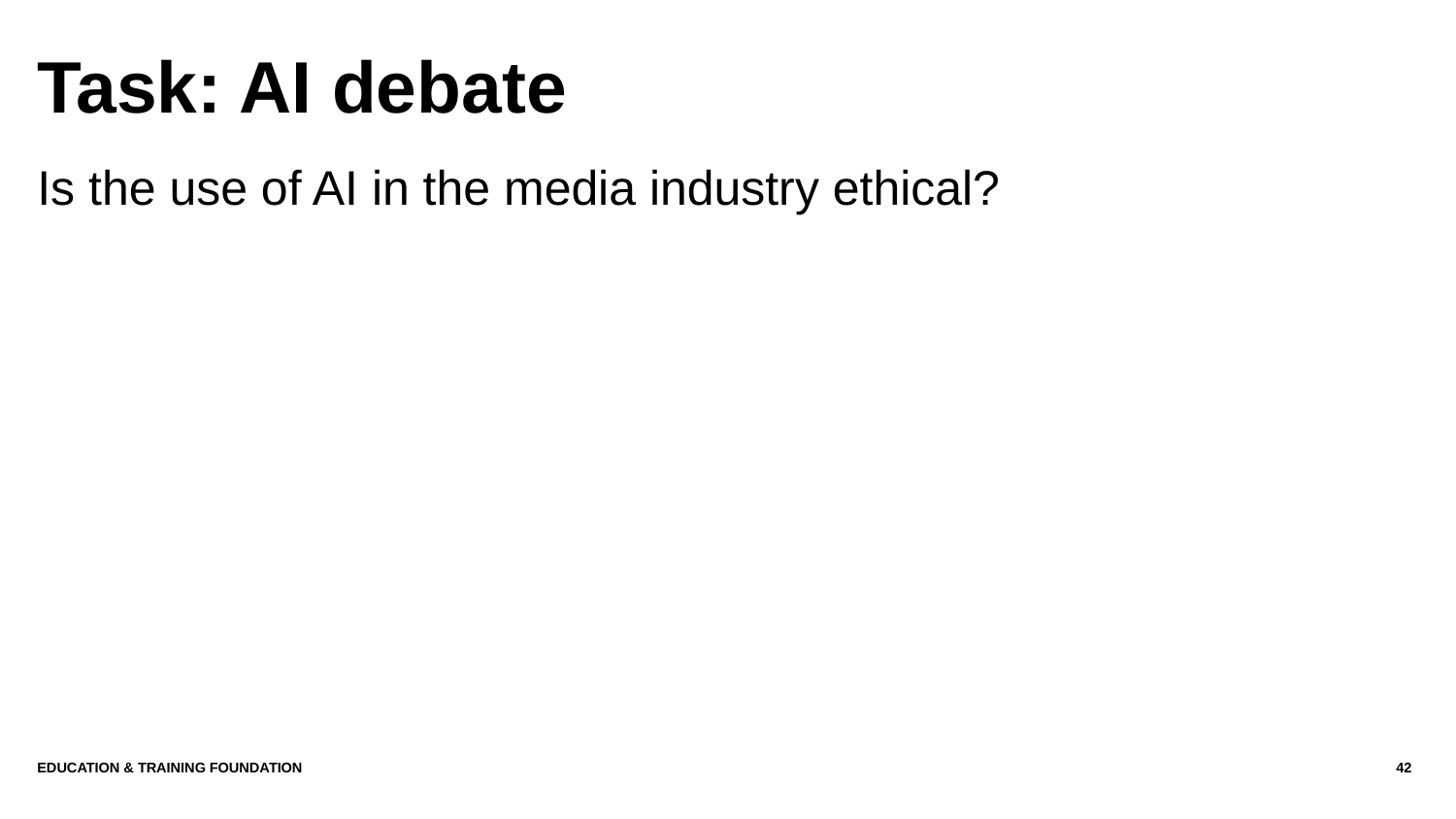

# Task: AI debate
Is the use of AI in the media industry ethical?
Education & Training Foundation
42